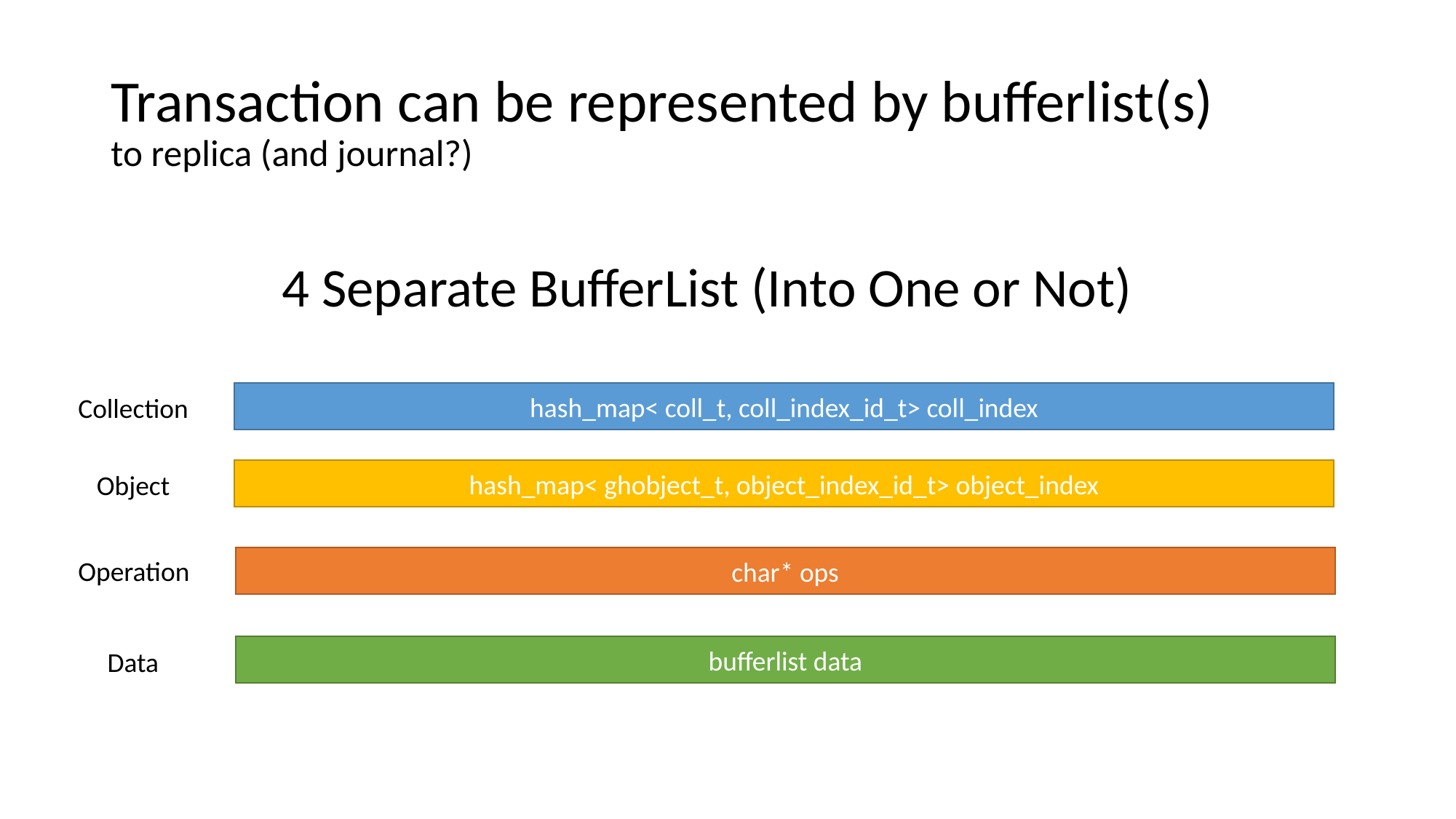

# Transaction can be represented by bufferlist(s) to replica (and journal?)
4 Separate BufferList (Into One or Not)
hash_map< coll_t, coll_index_id_t> coll_index
Collection
hash_map< ghobject_t, object_index_id_t> object_index
Object
char* ops
Operation
bufferlist data
Data